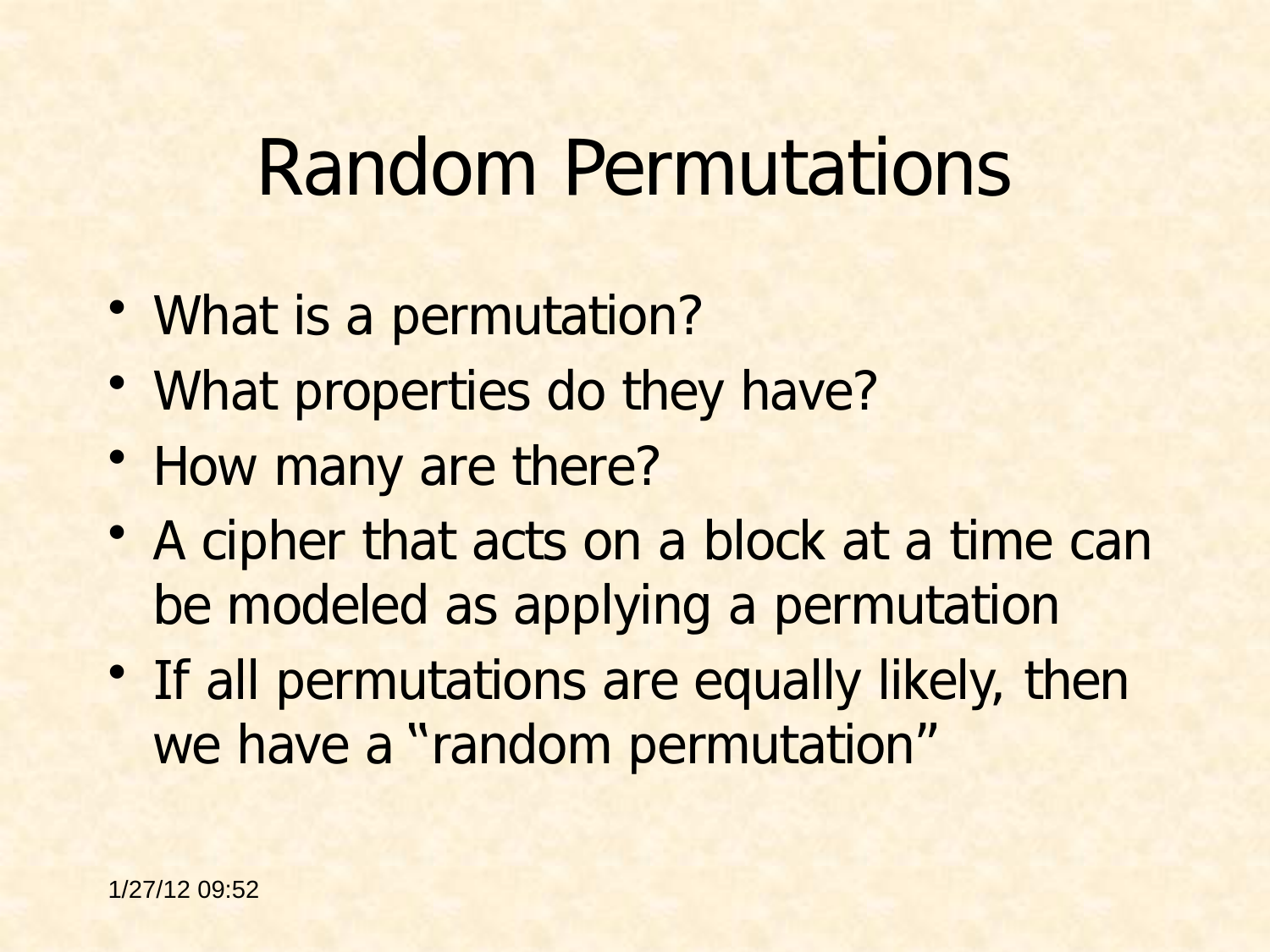

# Random Permutations
What is a permutation?
What properties do they have?
How many are there?
A cipher that acts on a block at a time can be modeled as applying a permutation
If all permutations are equally likely, then we have a “random permutation”
1/27/12 09:52